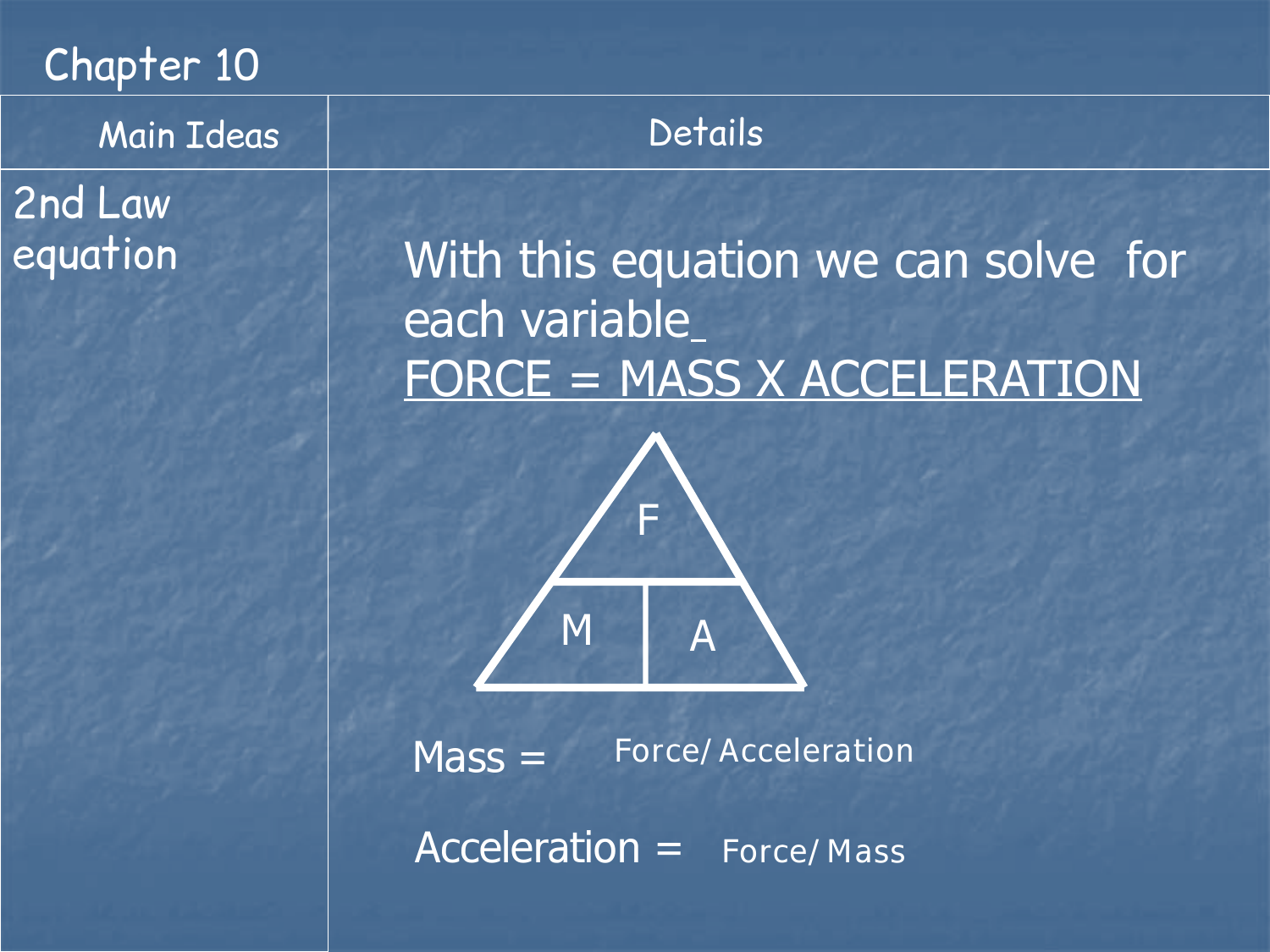

Chapter 10

Details
Main Ideas

2nd Law equation
With this equation we can solve  for each variable
FORCE = MASS X ACCELERATION

F

M
A

Force/Acceleration
Mass =
Acceleration =
Force/Mass